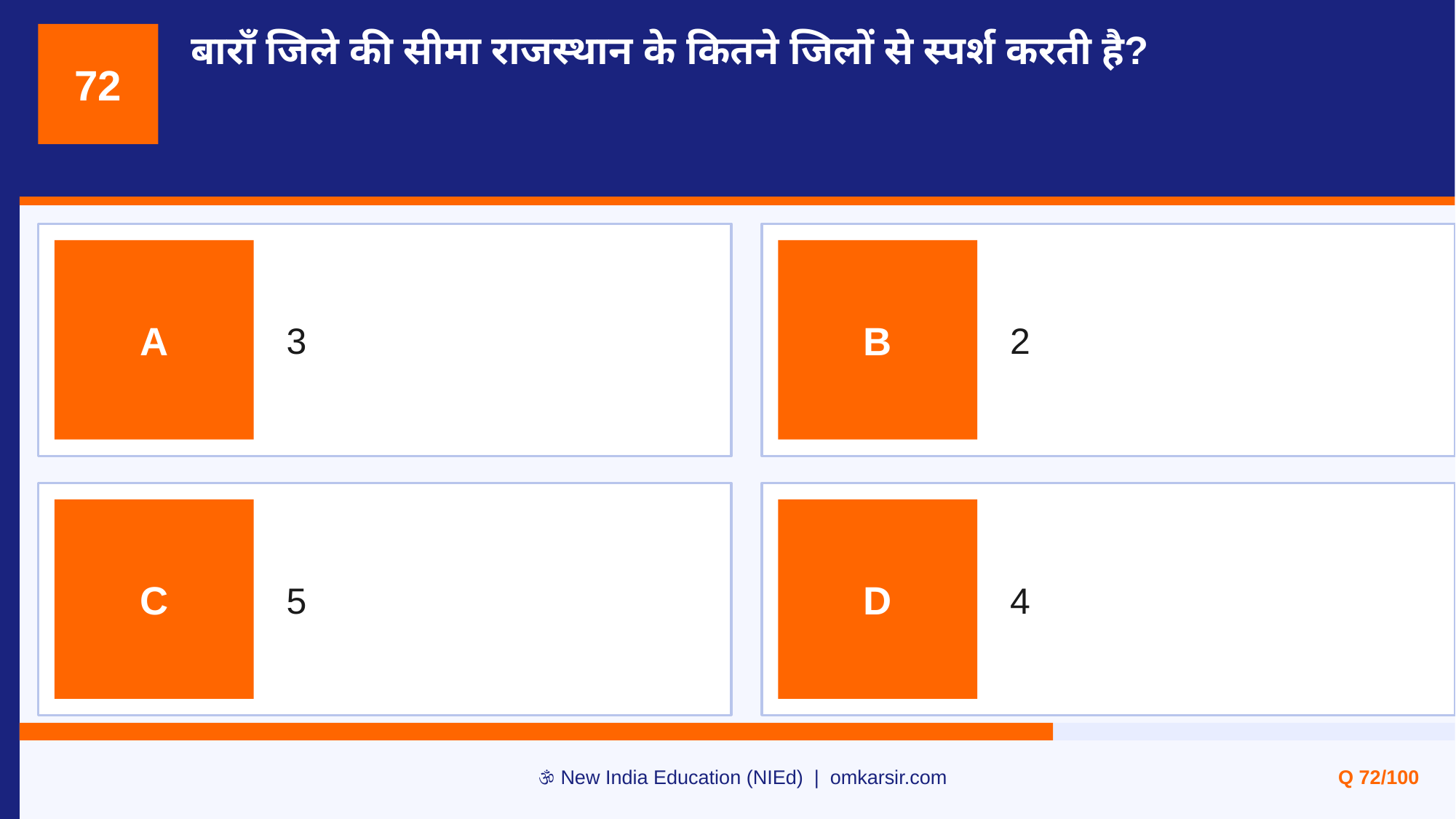

बाराँ जिले की सीमा राजस्थान के कितने जिलों से स्पर्श करती है?
72

3
2
A
B

5
4
C
D

🕉️ New India Education (NIEd)  |  omkarsir.com
Q 72/100